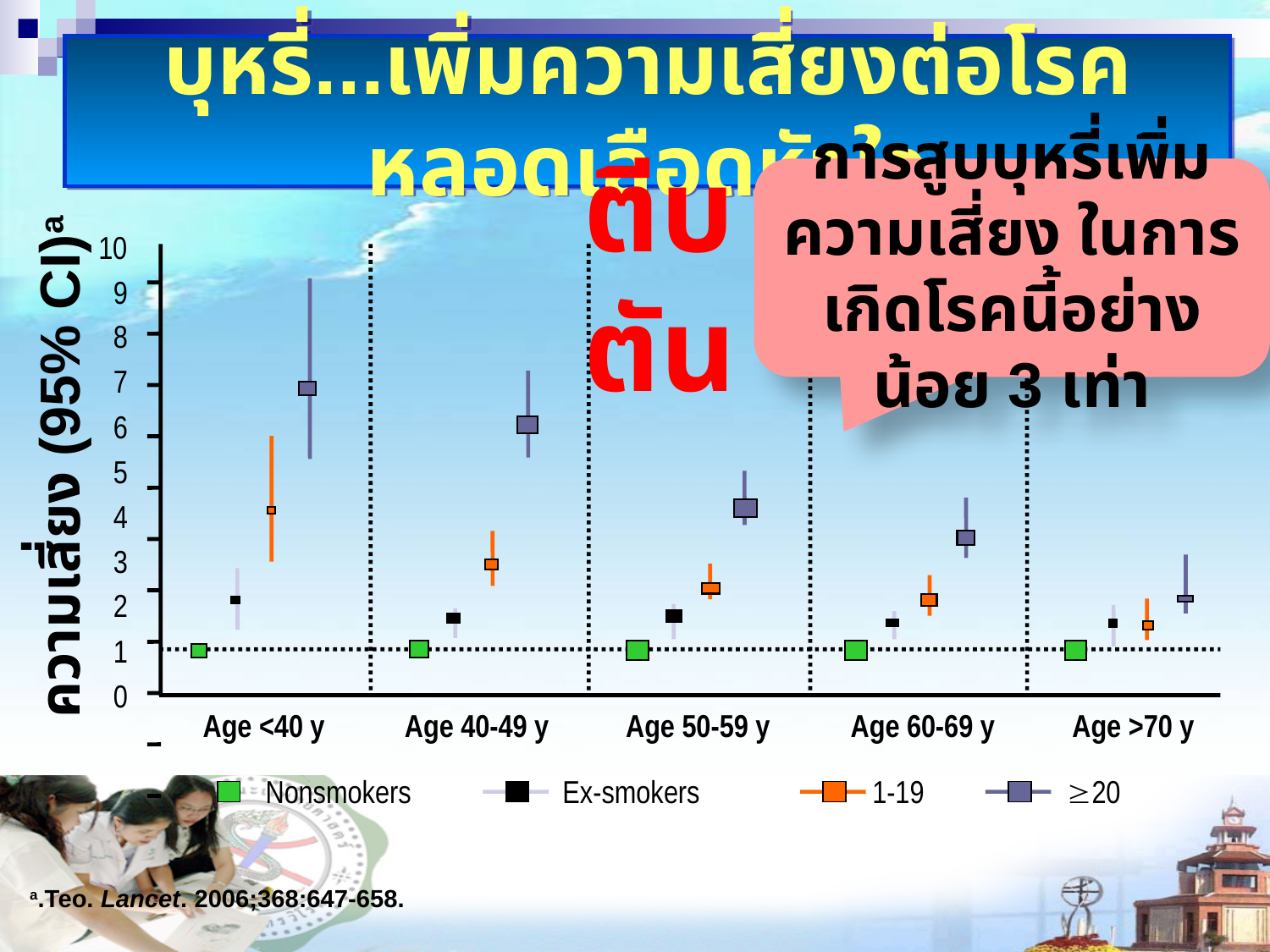

# บุหรี่...เพิ่มความเสี่ยงต่อโรคหลอดเลือดหัวใจ
ตีบ ตัน
การสูบบุหรี่เพิ่มความเสี่ยง ในการเกิดโรคนี้อย่างน้อย 3 เท่า
10
9
8
7
6
5
4
3
2
1
0

ความเสี่ยง (95% CI)a

Age <40 y
Age 40-49 y
Age 50-59 y
Age 60-69 y
Age >70 y
Nonsmokers
Ex-smokers
1-19
≥20

a.Teo. Lancet. 2006;368:647-658.